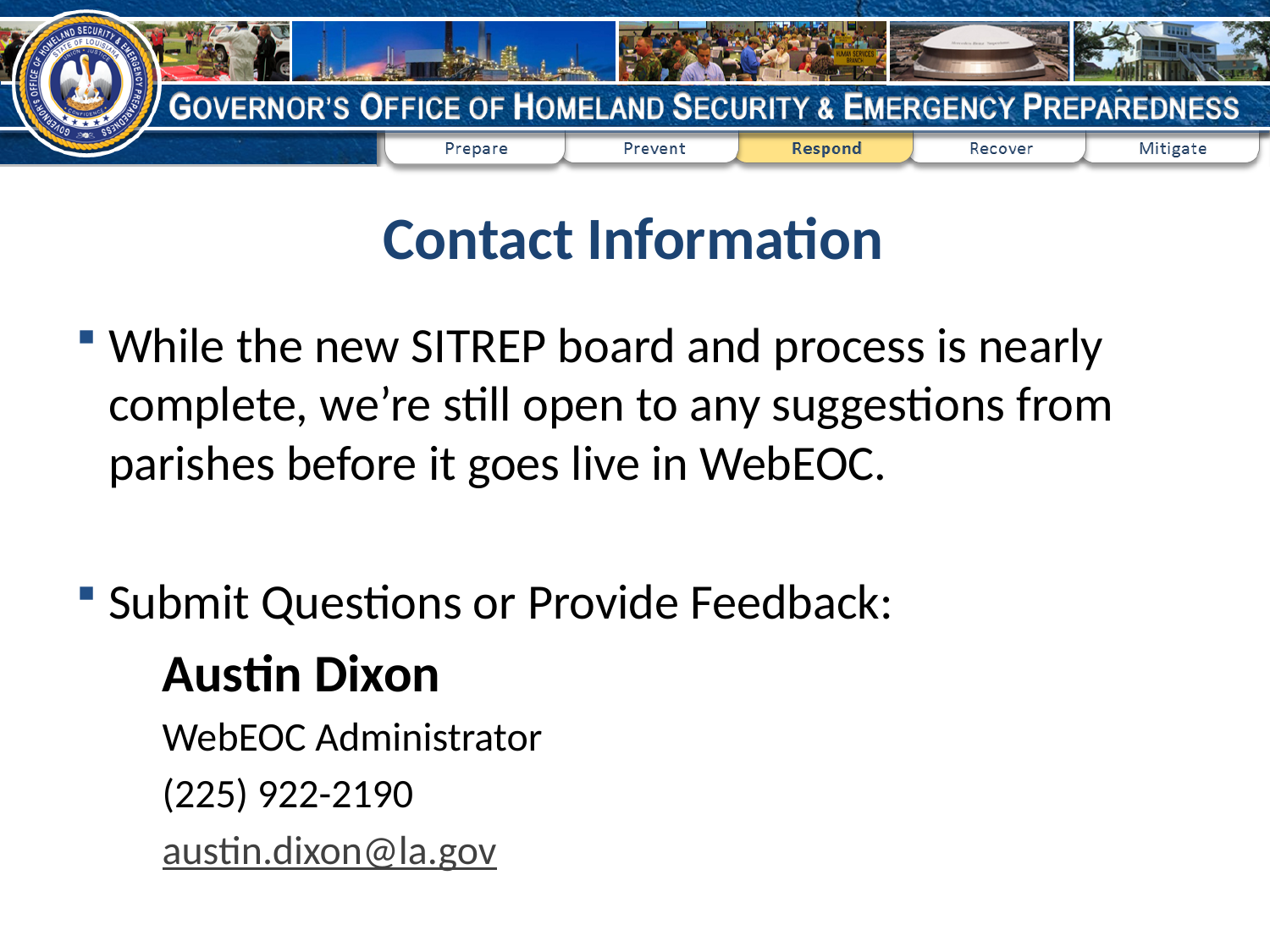

# Contact Information
While the new SITREP board and process is nearly complete, we’re still open to any suggestions from parishes before it goes live in WebEOC.

Submit Questions or Provide Feedback:
Austin Dixon
WebEOC Administrator
(225) 922-2190
austin.dixon@la.gov